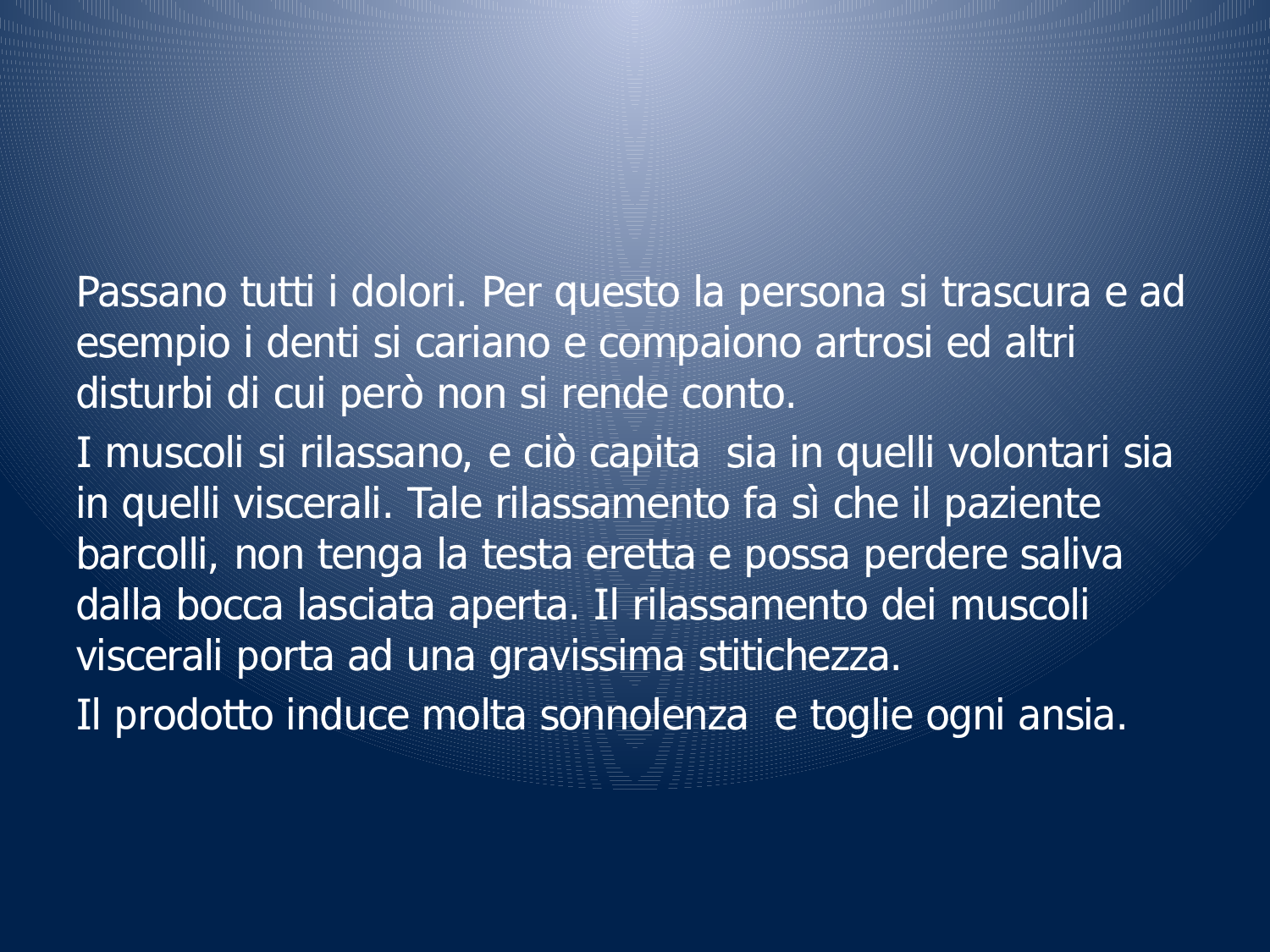

#
Passano tutti i dolori. Per questo la persona si trascura e ad esempio i denti si cariano e compaiono artrosi ed altri disturbi di cui però non si rende conto.
I muscoli si rilassano, e ciò capita  sia in quelli volontari sia in quelli viscerali. Tale rilassamento fa sì che il paziente barcolli, non tenga la testa eretta e possa perdere saliva dalla bocca lasciata aperta. Il rilassamento dei muscoli viscerali porta ad una gravissima stitichezza.
Il prodotto induce molta sonnolenza  e toglie ogni ansia.